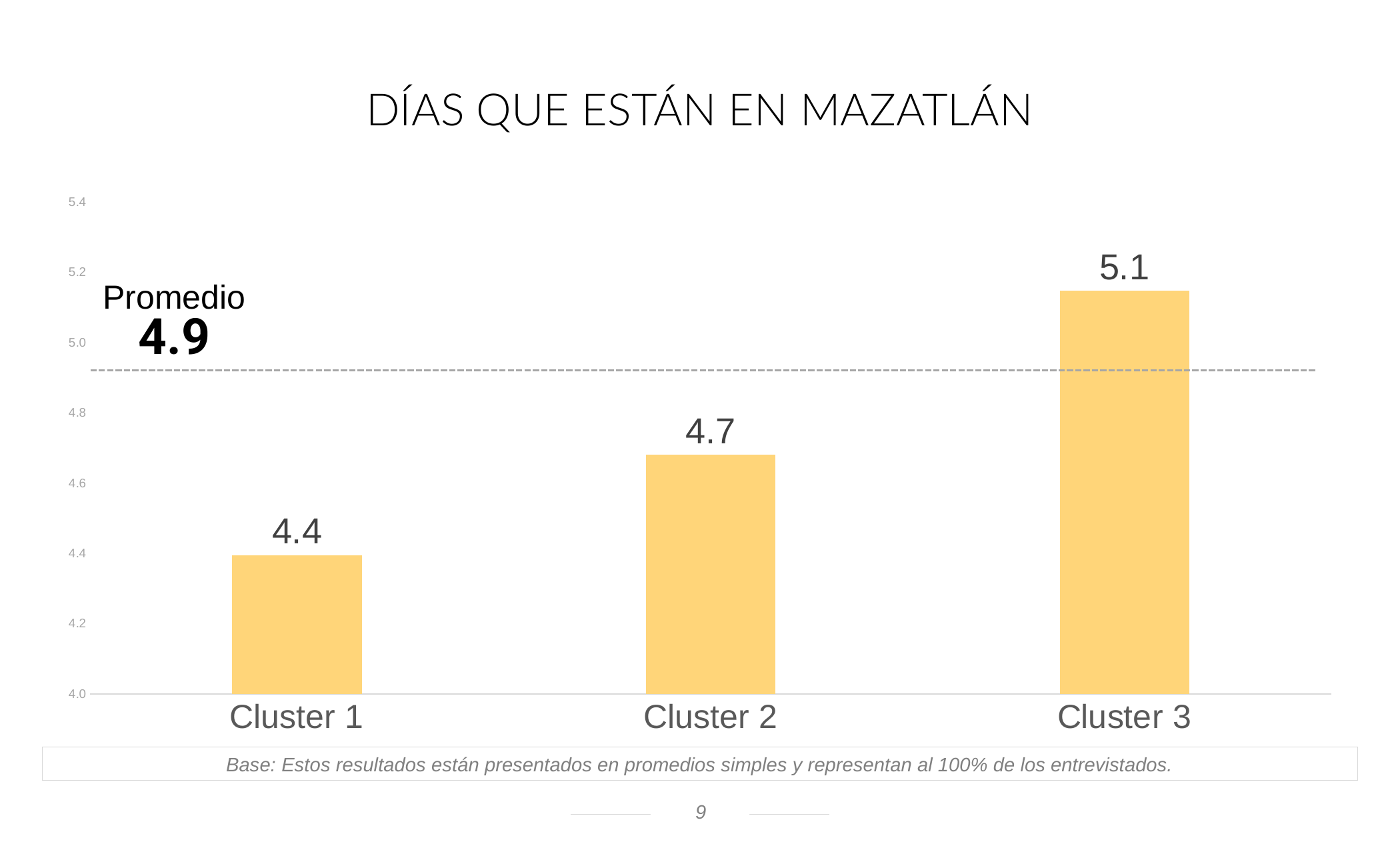

DÍAS QUE ESTÁN EN MAZATLÁN

### Chart

| Category | Promedio |
|---|---|
| Cluster 1 | 4.395 |
| Cluster 2 | 4.681 |
| Cluster 3 | 5.148 |
Promedio
4.9
Base: Estos resultados están presentados en promedios simples y representan al 100% de los entrevistados.
9